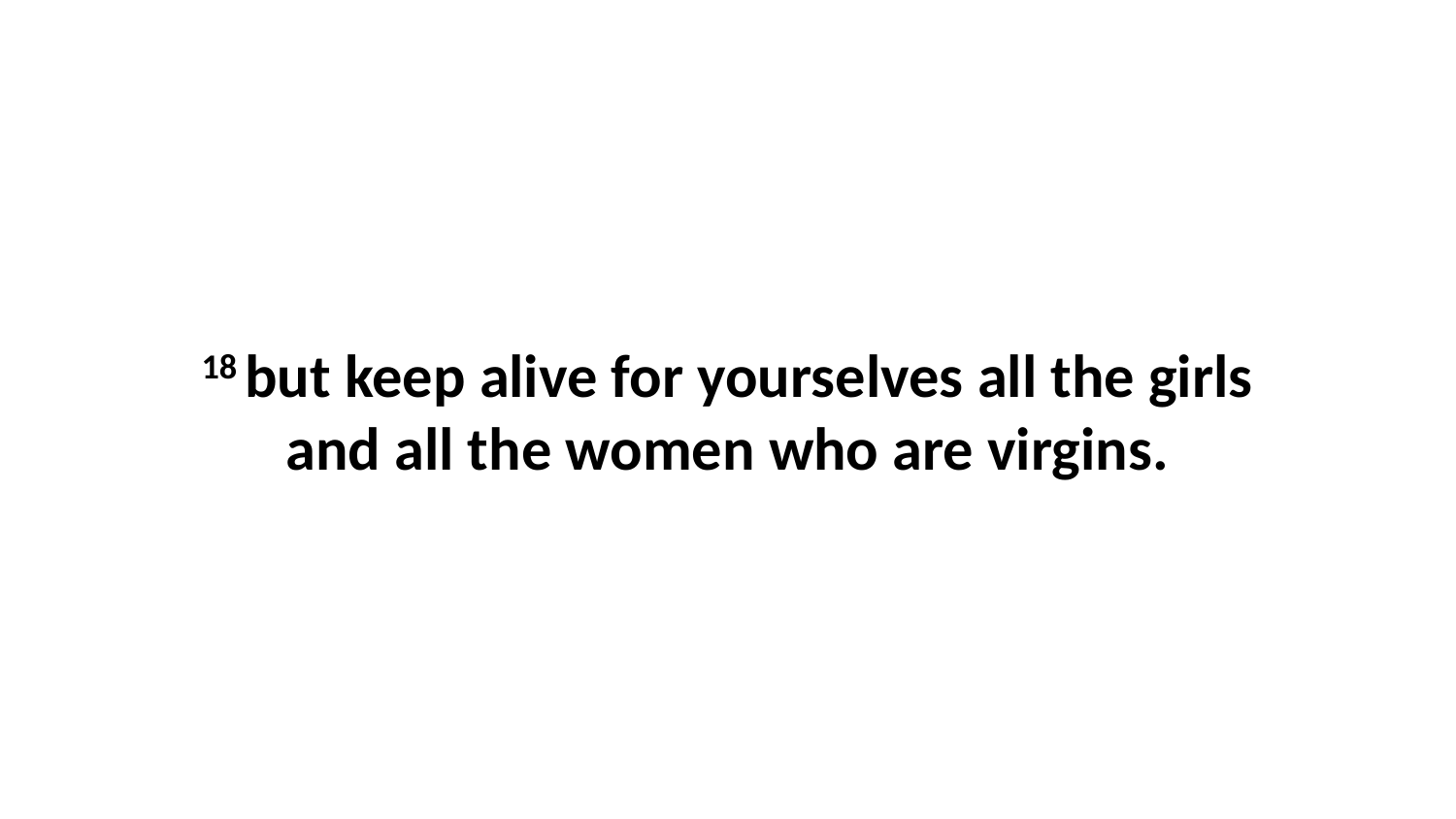

18 but keep alive for yourselves all the girls and all the women who are virgins.